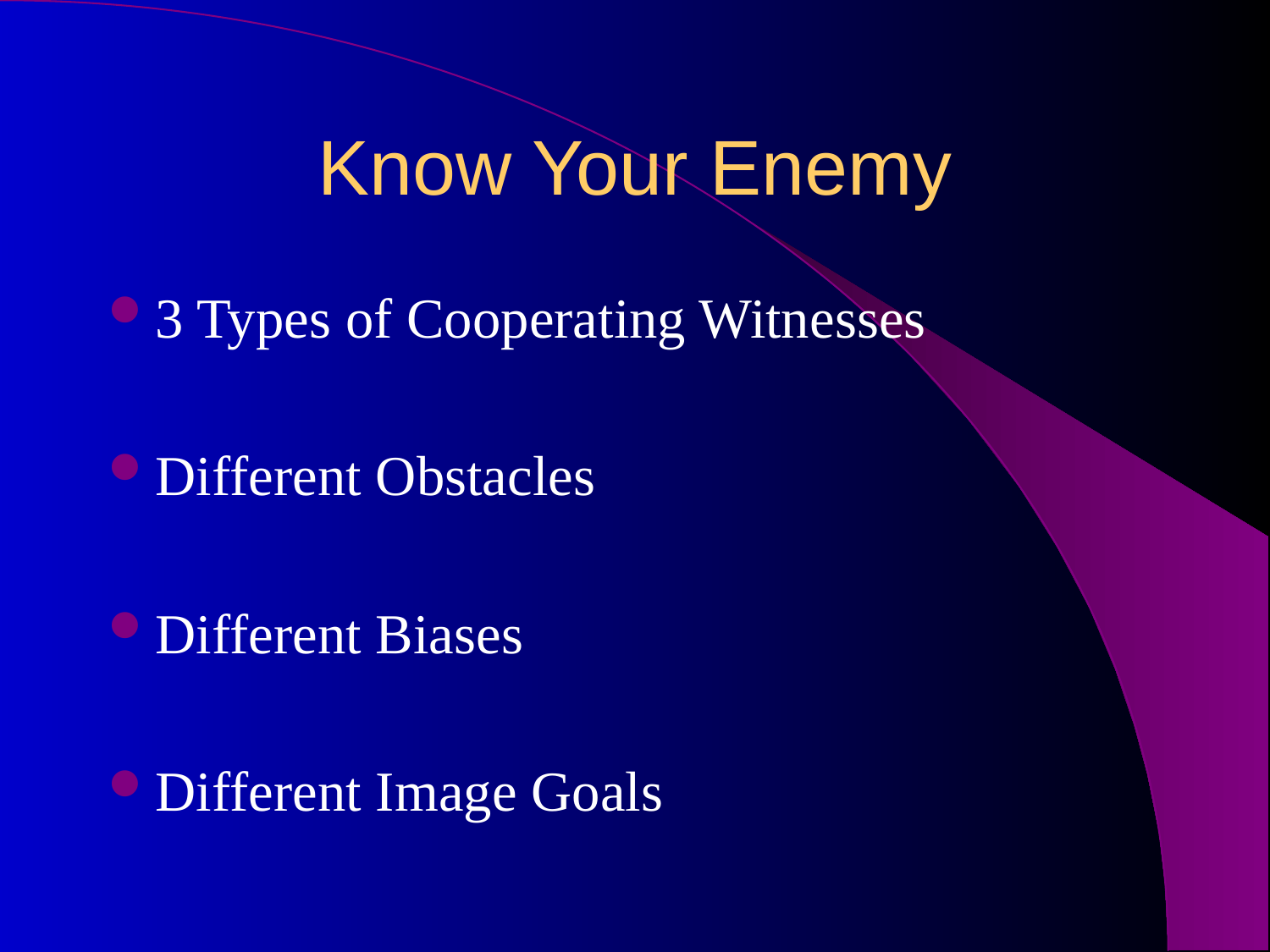

# Know Your Enemy
3 Types of Cooperating Witnesses

Different Obstacles

Different Biases

Different Image Goals